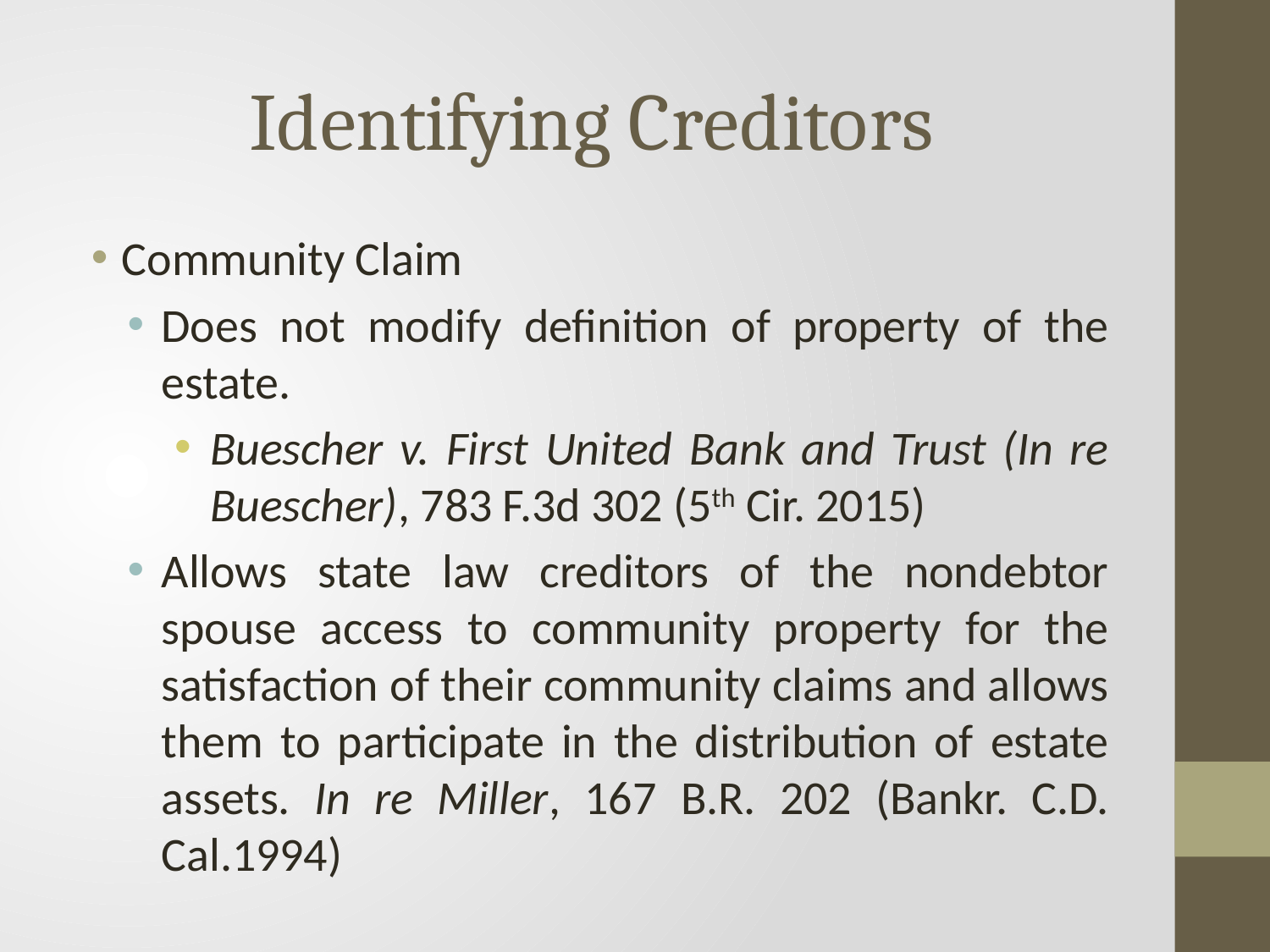

# Identifying Creditors
Community Claim
Does not modify definition of property of the estate.
Buescher v. First United Bank and Trust (In re Buescher), 783 F.3d 302 (5th Cir. 2015)
Allows state law creditors of the nondebtor spouse access to community property for the satisfaction of their community claims and allows them to participate in the distribution of estate assets. In re Miller, 167 B.R. 202 (Bankr. C.D. Cal.1994)